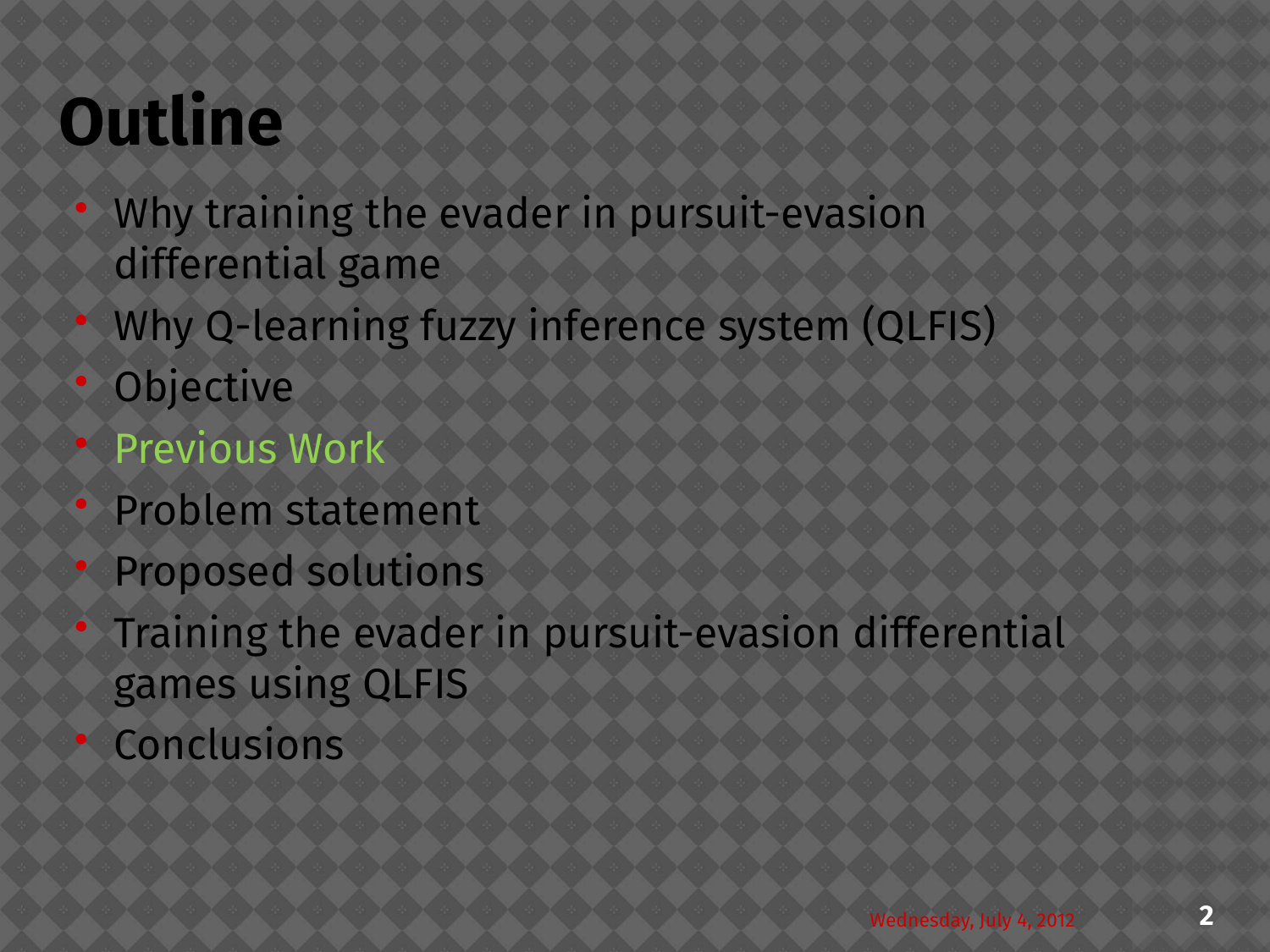

# Outline
Why training the evader in pursuit-evasion differential game
Why Q-learning fuzzy inference system (QLFIS)
Objective
Previous Work
Problem statement
Proposed solutions
Training the evader in pursuit-evasion differential games using QLFIS
Conclusions

2
Wednesday, July 4, 2012